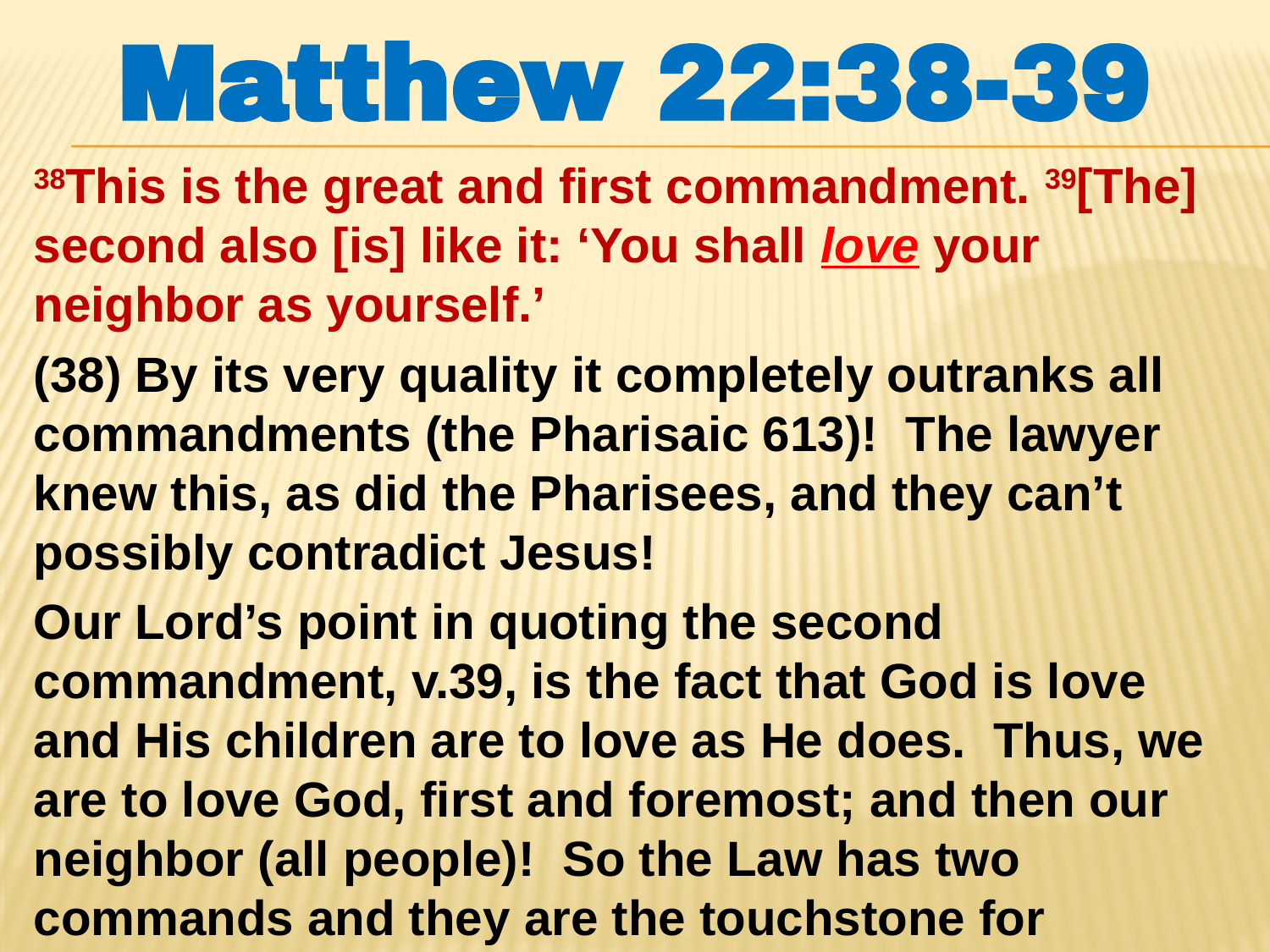

Matthew 22:38-39
38This is the great and first commandment. 39[The] second also [is] like it: ‘You shall love your neighbor as yourself.’
(38) By its very quality it completely outranks all commandments (the Pharisaic 613)!  The lawyer knew this, as did the Pharisees, and they can’t possibly contradict Jesus!
Our Lord’s point in quoting the second commandment, v.39, is the fact that God is love and His children are to love as He does.  Thus, we are to love God, first and foremost; and then our neighbor (all people)!  So the Law has two commands and they are the touchstone for everything else that God requires!